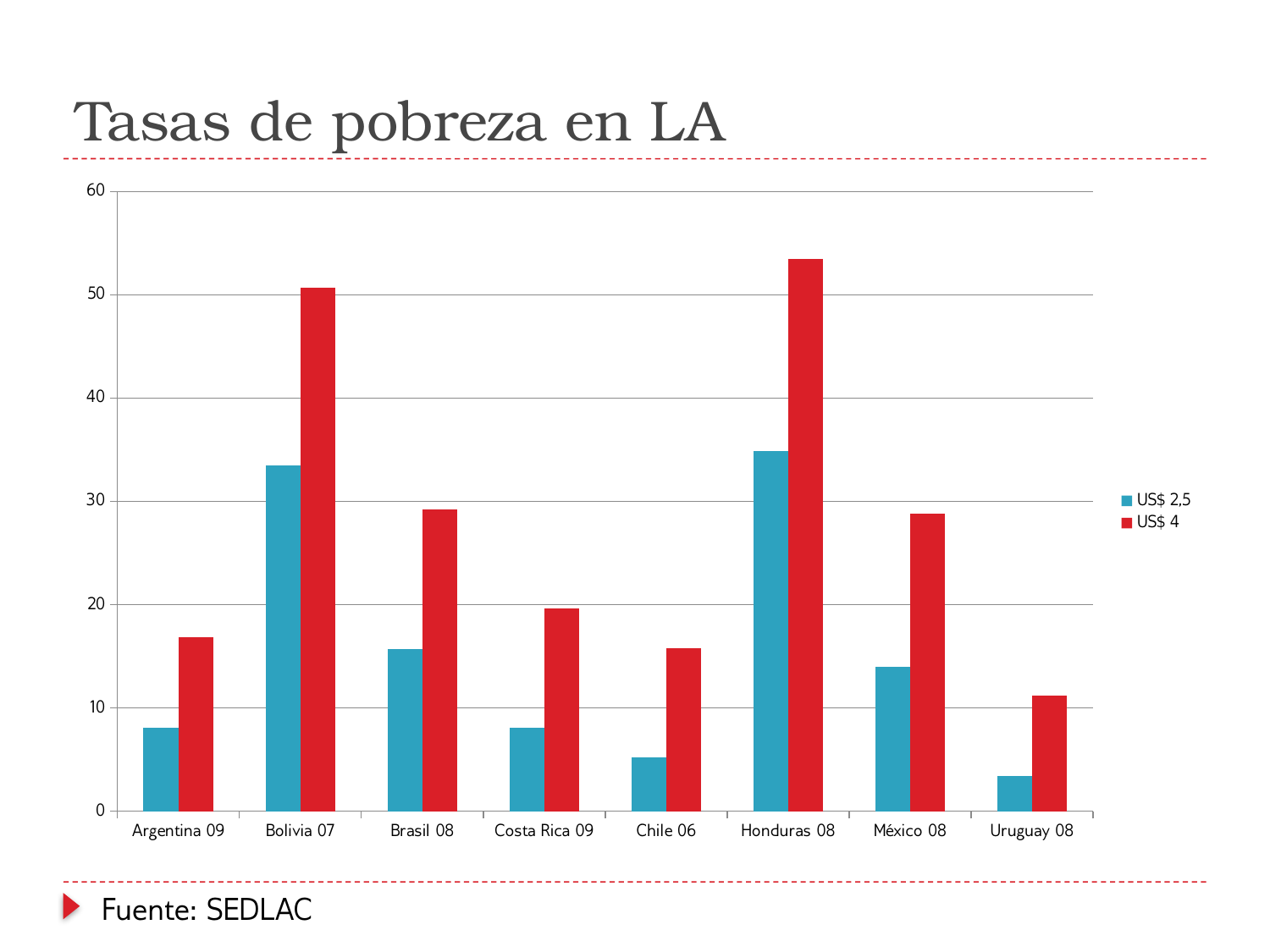

# Tasas de pobreza en LA

### Chart

| Category | US$ 2,5 | US$ 4 |
|---|---|---|
| Argentina 09 | 8.1 | 16.8 |
| Bolivia 07 | 33.5 | 50.7 |
| Brasil 08 | 15.7 | 29.2 |
| Costa Rica 09 | 8.1 | 19.6 |
| Chile 06 | 5.2 | 15.8 |
| Honduras 08 | 34.9 | 53.5 |
| México 08 | 14.0 | 28.8 |
| Uruguay 08 | 3.4 | 11.2 |
Fuente: SEDLAC